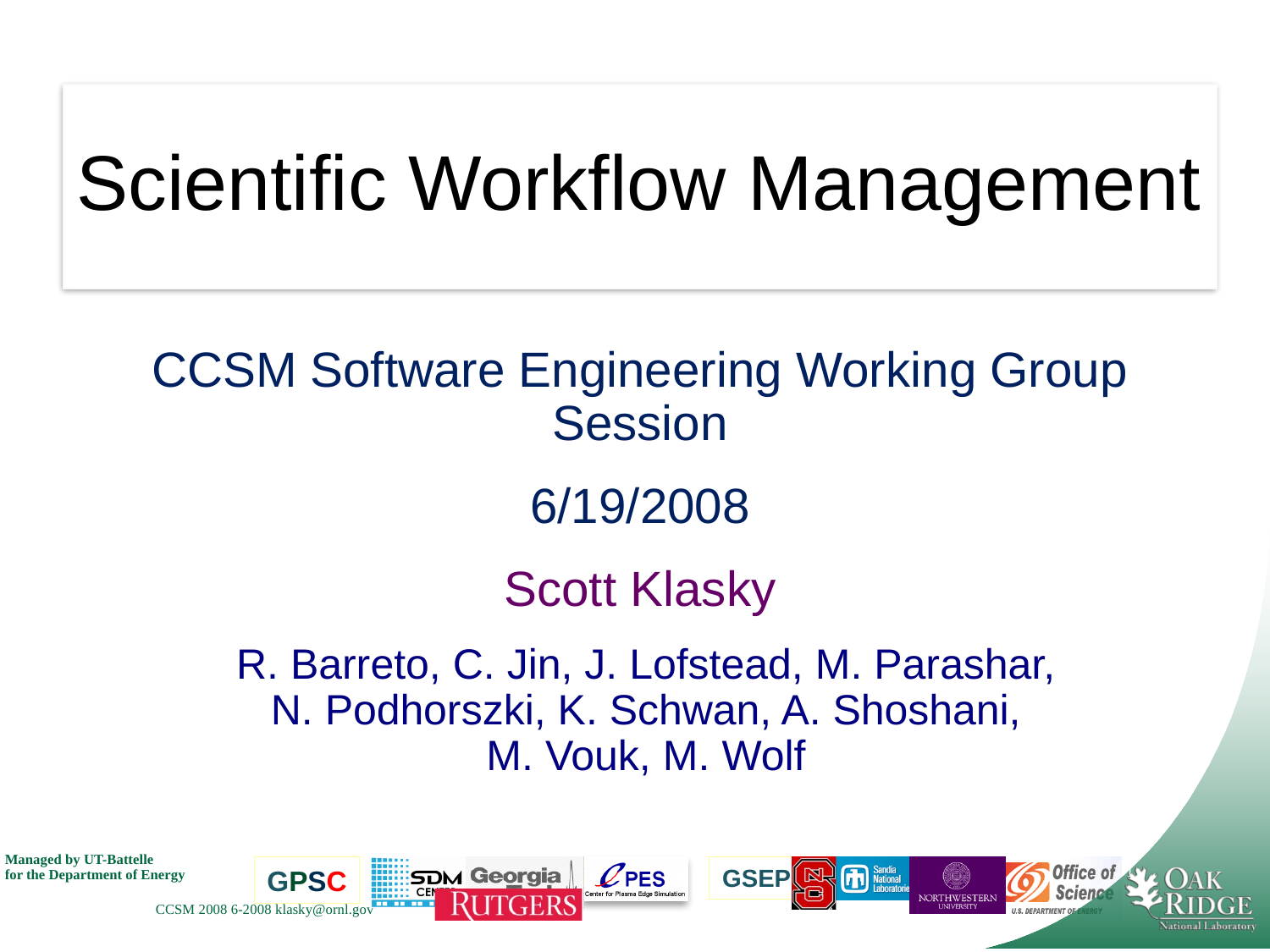

# Scientific Workflow Management
CCSM Software Engineering Working Group Session
6/19/2008
Scott Klasky
 R. Barreto, C. Jin, J. Lofstead, M. Parashar,
 N. Podhorszki, K. Schwan, A. Shoshani,
 M. Vouk, M. Wolf